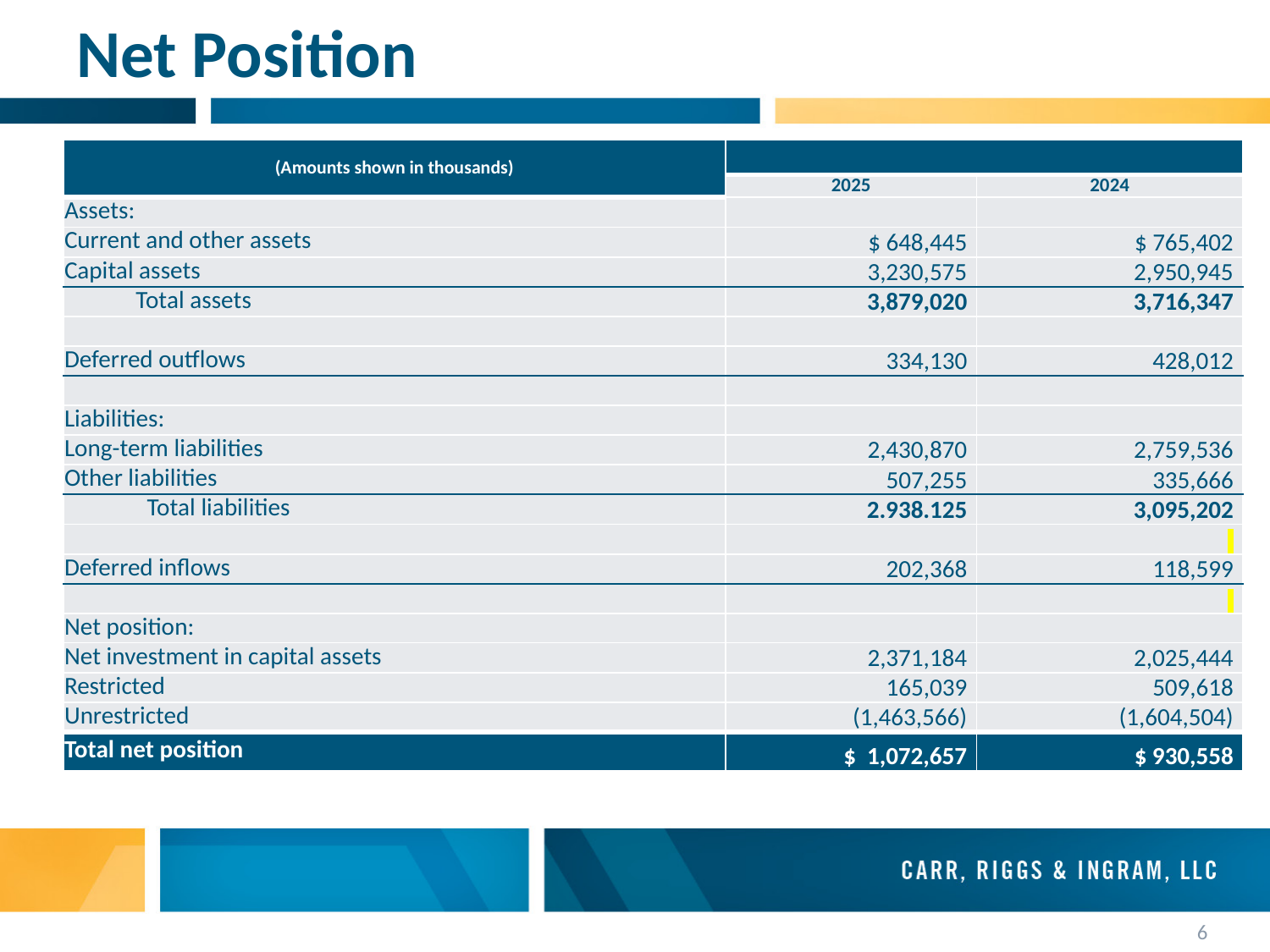

# Net Position
| (Amounts shown in thousands) |  |  |
| --- | --- | --- |
|  | 2025 | 2024 |
| Assets: |  |  |
| Current and other assets | $ 648,445 | $ 765,402 |
| Capital assets | 3,230,575 | 2,950,945 |
| Total assets | 3,879,020 | 3,716,347 |
|  |  |  |
| Deferred outflows | 334,130 | 428,012 |
|  |  |  |
| Liabilities: |  |  |
| Long-term liabilities | 2,430,870 | 2,759,536 |
| Other liabilities | 507,255 | 335,666 |
| Total liabilities | 2.938.125 | 3,095,202 |
|  |  |  |
| Deferred inflows | 202,368 | 118,599 |
|  |  |  |
| Net position: |  |  |
| Net investment in capital assets | 2,371,184 | 2,025,444 |
| Restricted | 165,039 | 509,618 |
| Unrestricted | (1,463,566) | (1,604,504) |
| Total net position | $ 1,072,657 | $ 930,558 |